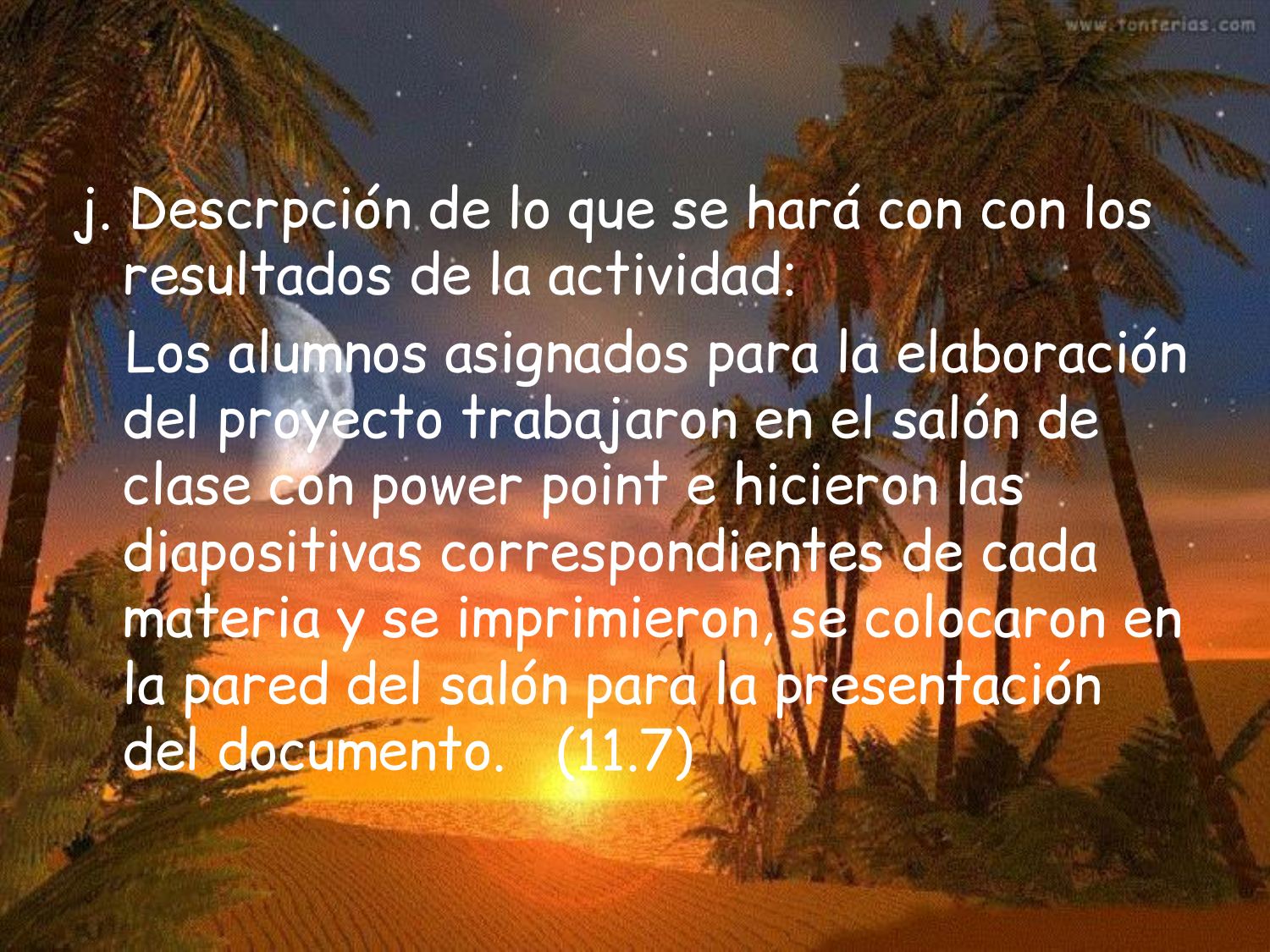

j. Descrpción de lo que se hará con con los resultados de la actividad:
   Los alumnos asignados para la elaboración del proyecto trabajaron en el salón de clase con power point e hicieron las diapositivas correspondientes de cada materia y se imprimieron, se colocaron en la pared del salón para la presentación del documento.   (11.7)